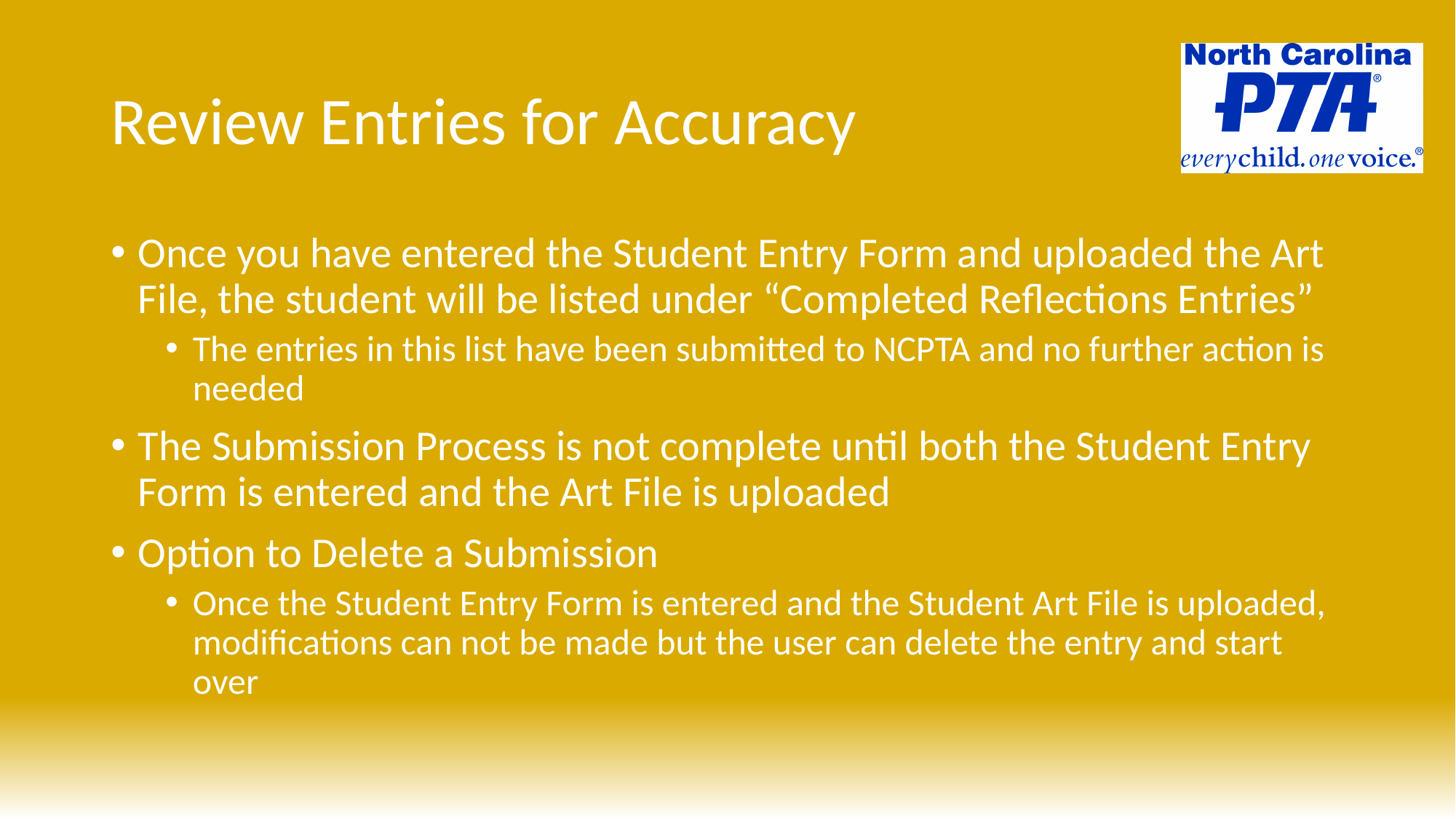

# Review Entries for Accuracy
Once you have entered the Student Entry Form and uploaded the Art File, the student will be listed under “Completed Reflections Entries”
The entries in this list have been submitted to NCPTA and no further action is needed
The Submission Process is not complete until both the Student Entry Form is entered and the Art File is uploaded
Option to Delete a Submission
Once the Student Entry Form is entered and the Student Art File is uploaded, modifications can not be made but the user can delete the entry and start over